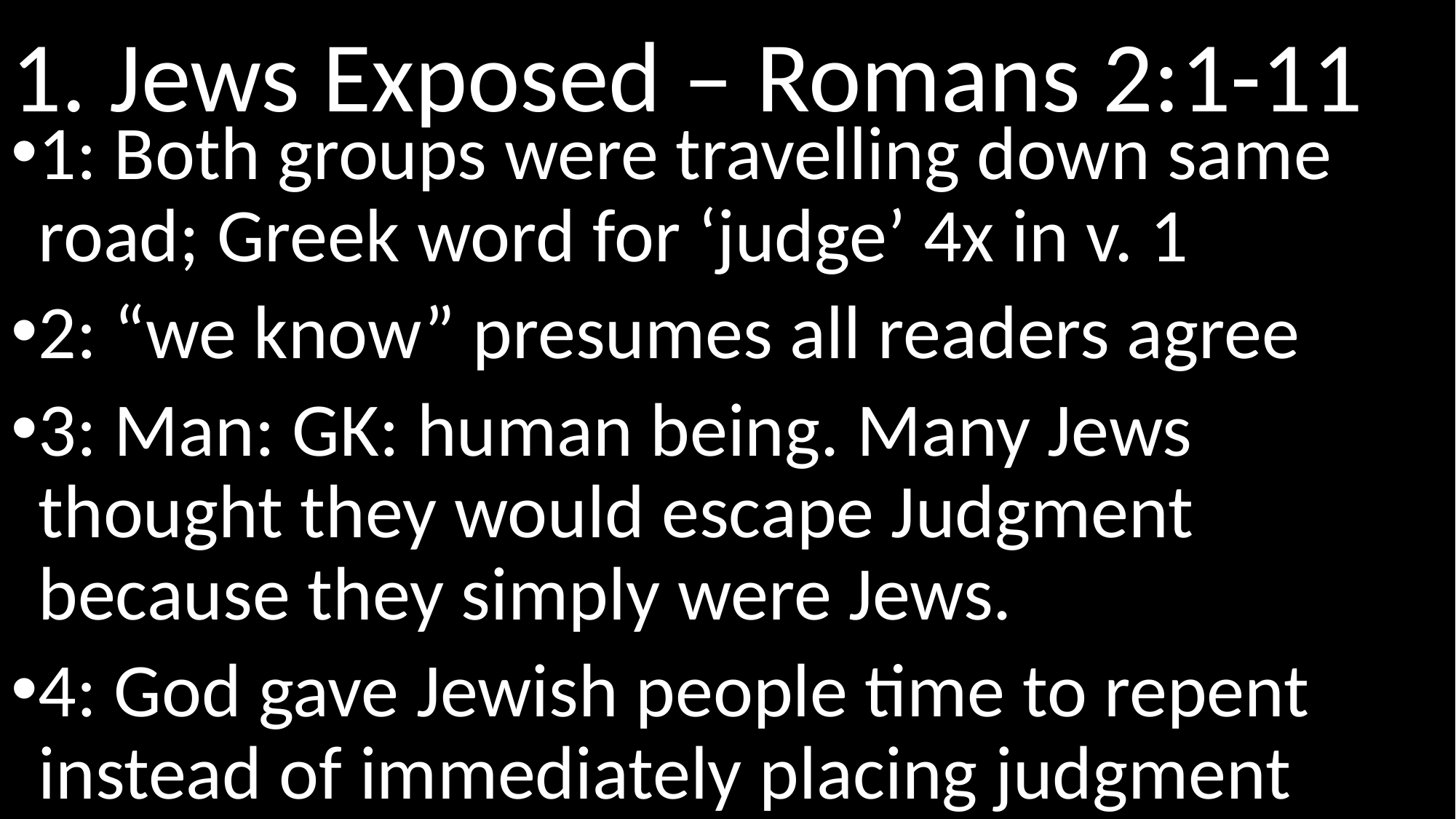

# 1. Jews Exposed – Romans 2:1-11
1: Both groups were travelling down same road; Greek word for ‘judge’ 4x in v. 1
2: “we know” presumes all readers agree
3: Man: GK: human being. Many Jews thought they would escape Judgment because they simply were Jews.
4: God gave Jewish people time to repent instead of immediately placing judgment